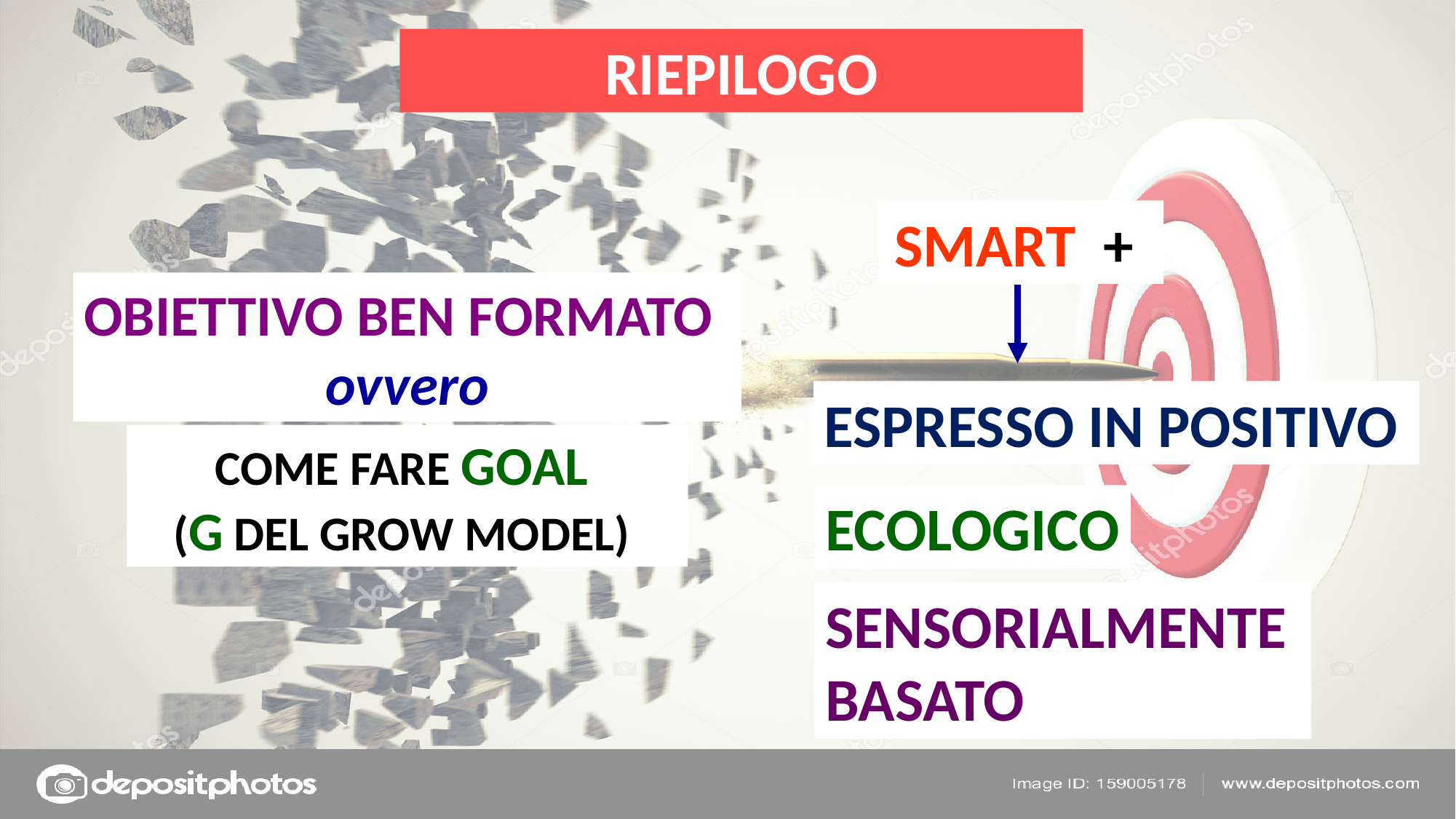

RIEPILOGO
SMART  +
OBIETTIVO BEN FORMATO
ovvero
ESPRESSO IN POSITIVO
COME FARE GOAL
(G DEL GROW MODEL)
ECOLOGICO
SENSORIALMENTE
BASATO